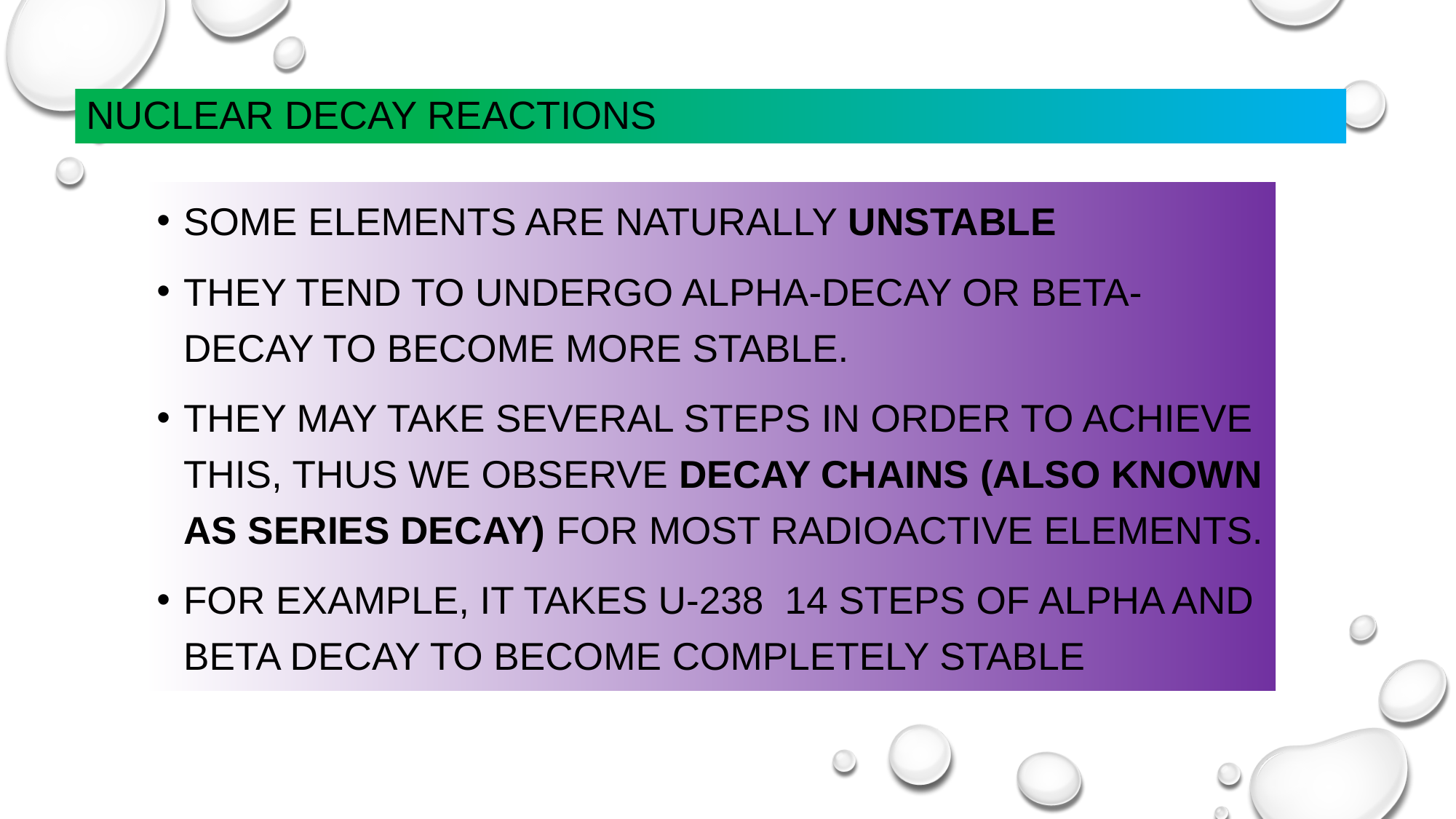

# NUCLEAR DECAY REACTIONS
SOME Elements are naturally unstable
they tend to undergo alpha-decay or beta-decay to become more stable.
They may take several steps in order to achieve this, thus we observe decay chains (also known as series decay) for most radioactive elements.
For example, it takes U-238  14 steps of alpha and beta decay to become completely stable